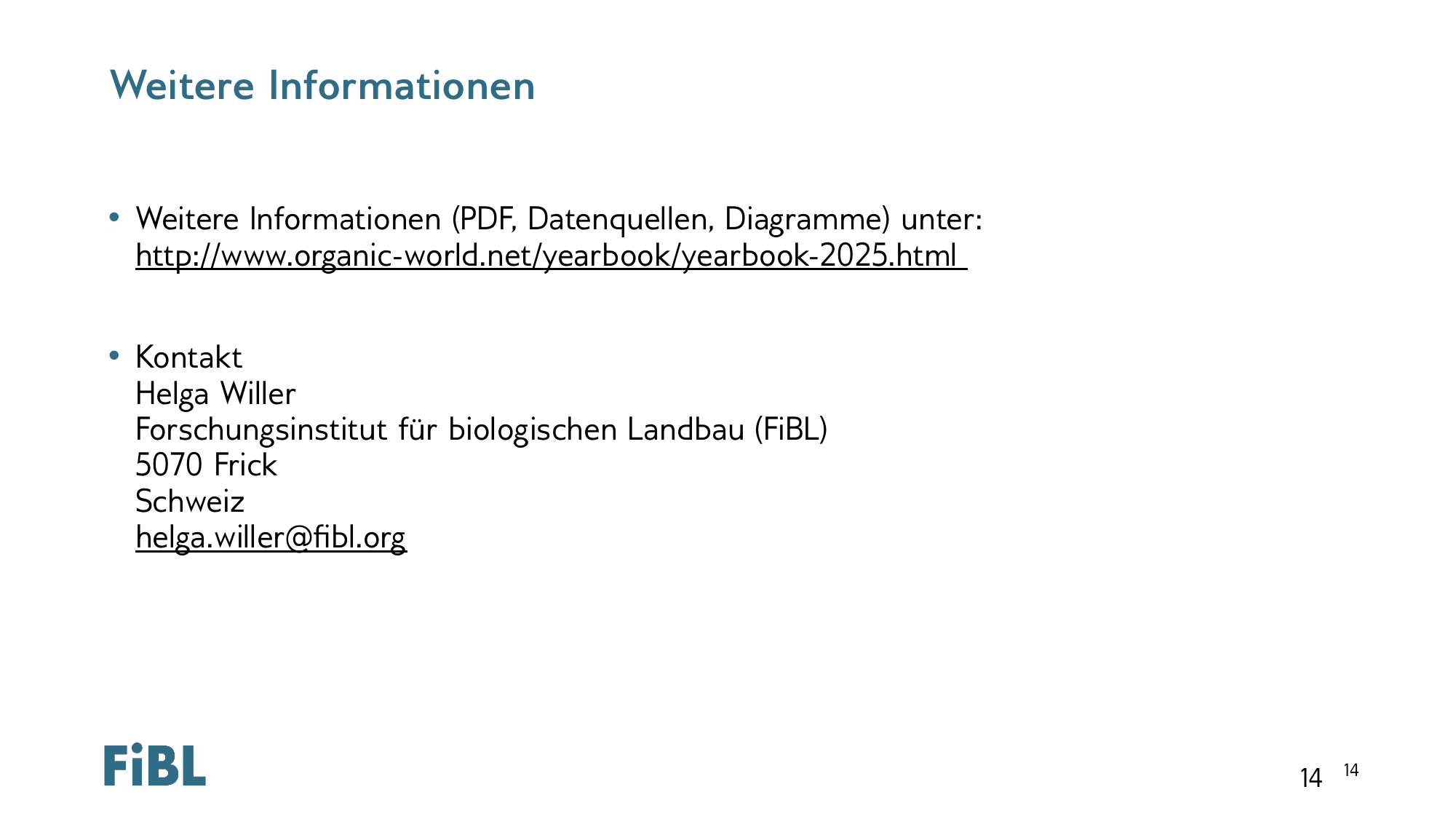

# Weitere Informationen
Weitere Informationen (PDF, Datenquellen, Diagramme) unter:
http://www.organic-world.net/yearbook/yearbook-2025.html

Kontakt
Helga Willer
Forschungsinstitut für biologischen Landbau (FiBL)
5070 Frick
Schweiz
helga.willer@fibl.org
14